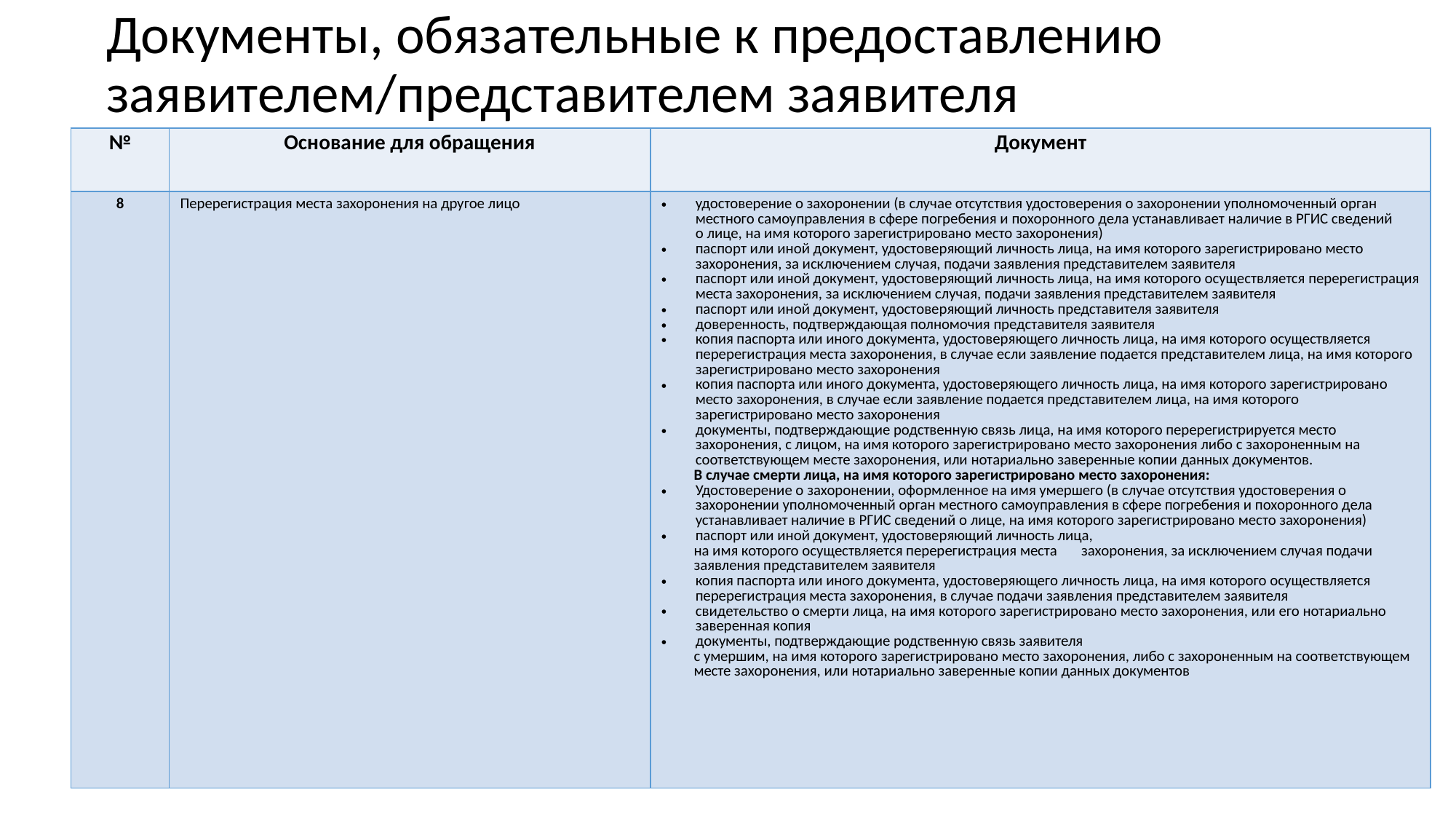

# Документы, обязательные к предоставлению заявителем/представителем заявителя
| № | Основание для обращения | Документ |
| --- | --- | --- |
| 8 | Перерегистрация места захоронения на другое лицо | удостоверение о захоронении (в случае отсутствия удостоверения о захоронении уполномоченный орган местного самоуправления в сфере погребения и похоронного дела устанавливает наличие в РГИС сведений о лице, на имя которого зарегистрировано место захоронения) паспорт или иной документ, удостоверяющий личность лица, на имя которого зарегистрировано место захоронения, за исключением случая, подачи заявления представителем заявителя паспорт или иной документ, удостоверяющий личность лица, на имя которого осуществляется перерегистрация места захоронения, за исключением случая, подачи заявления представителем заявителя паспорт или иной документ, удостоверяющий личность представителя заявителя доверенность, подтверждающая полномочия представителя заявителя копия паспорта или иного документа, удостоверяющего личность лица, на имя которого осуществляется перерегистрация места захоронения, в случае если заявление подается представителем лица, на имя которого зарегистрировано место захоронения копия паспорта или иного документа, удостоверяющего личность лица, на имя которого зарегистрировано место захоронения, в случае если заявление подается представителем лица, на имя которого зарегистрировано место захоронения документы, подтверждающие родственную связь лица, на имя которого перерегистрируется место захоронения, с лицом, на имя которого зарегистрировано место захоронения либо с захороненным на соответствующем месте захоронения, или нотариально заверенные копии данных документов. В случае смерти лица, на имя которого зарегистрировано место захоронения: Удостоверение о захоронении, оформленное на имя умершего (в случае отсутствия удостоверения о захоронении уполномоченный орган местного самоуправления в сфере погребения и похоронного дела устанавливает наличие в РГИС сведений о лице, на имя которого зарегистрировано место захоронения) паспорт или иной документ, удостоверяющий личность лица, на имя которого осуществляется перерегистрация места захоронения, за исключением случая подачи заявления представителем заявителя копия паспорта или иного документа, удостоверяющего личность лица, на имя которого осуществляется перерегистрация места захоронения, в случае подачи заявления представителем заявителя свидетельство о смерти лица, на имя которого зарегистрировано место захоронения, или его нотариально заверенная копия документы, подтверждающие родственную связь заявителя с умершим, на имя которого зарегистрировано место захоронения, либо с захороненным на соответствующем месте захоронения, или нотариально заверенные копии данных документов |